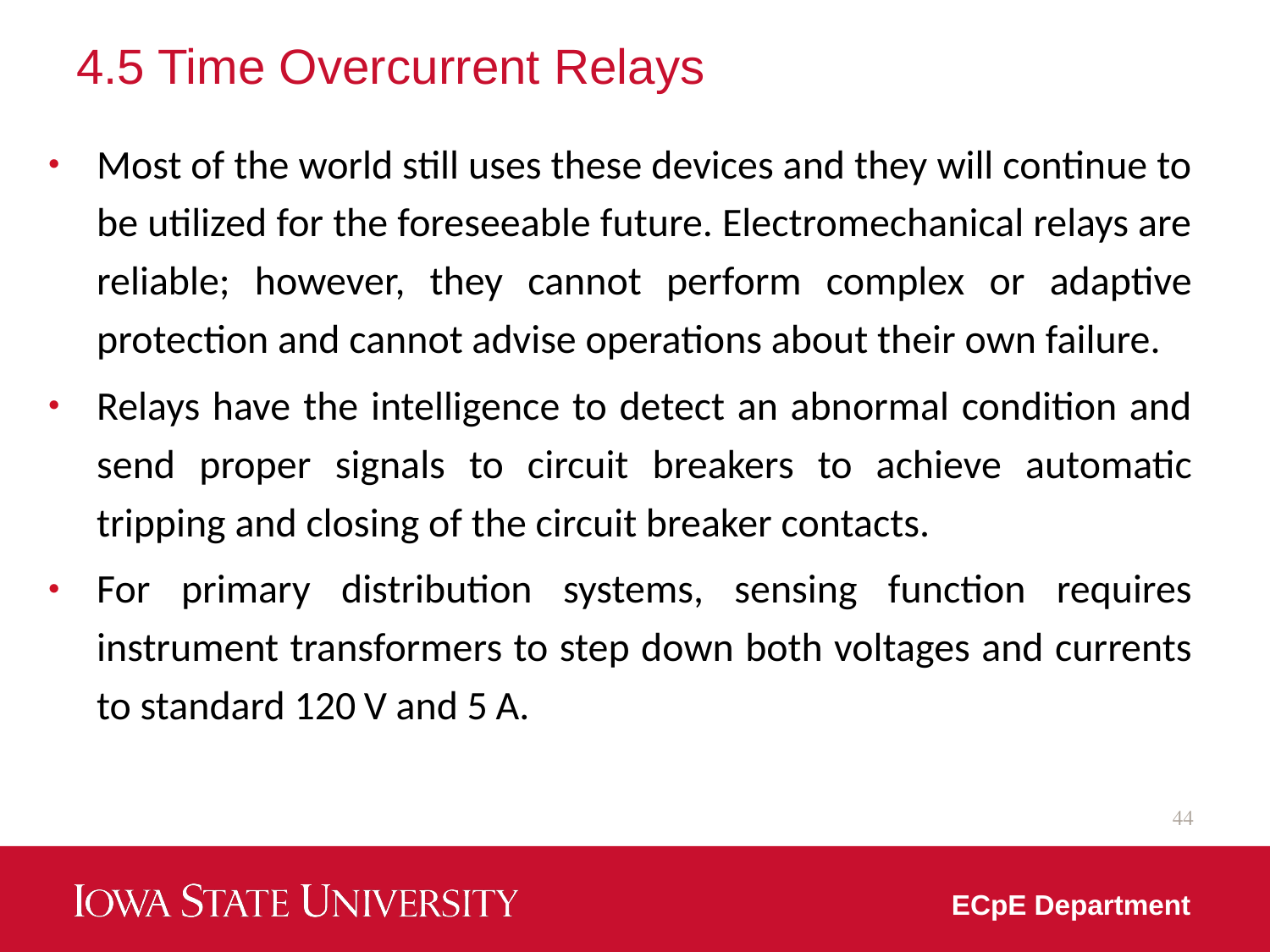

# 4.5 Time Overcurrent Relays
Most of the world still uses these devices and they will continue to be utilized for the foreseeable future. Electromechanical relays are reliable; however, they cannot perform complex or adaptive protection and cannot advise operations about their own failure.
Relays have the intelligence to detect an abnormal condition and send proper signals to circuit breakers to achieve automatic tripping and closing of the circuit breaker contacts.
For primary distribution systems, sensing function requires instrument transformers to step down both voltages and currents to standard 120 V and 5 A.

44
ECpE Department